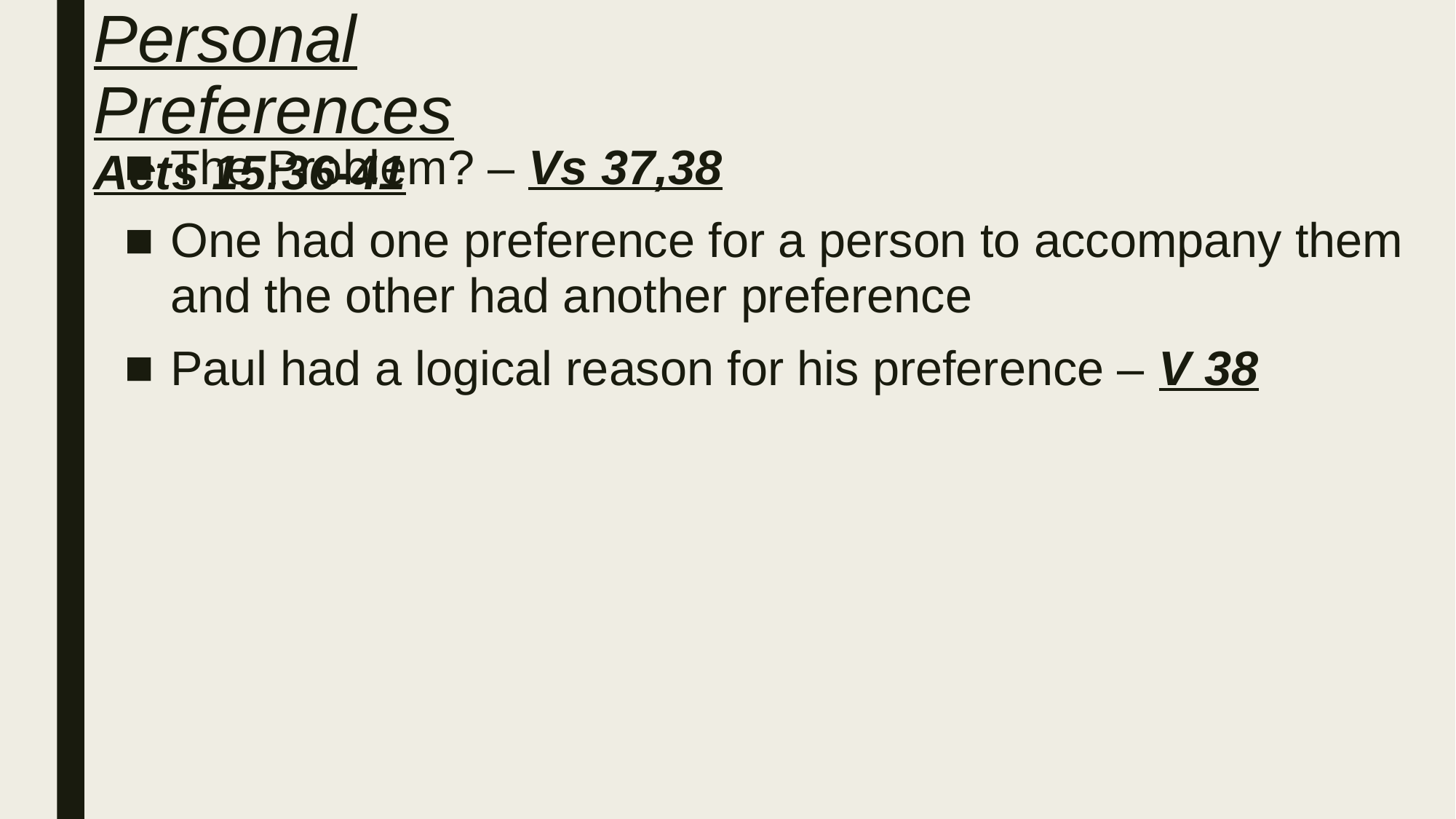

# Personal Preferences Acts 15:36-41
The Problem? – Vs 37,38
One had one preference for a person to accompany them and the other had another preference
Paul had a logical reason for his preference – V 38